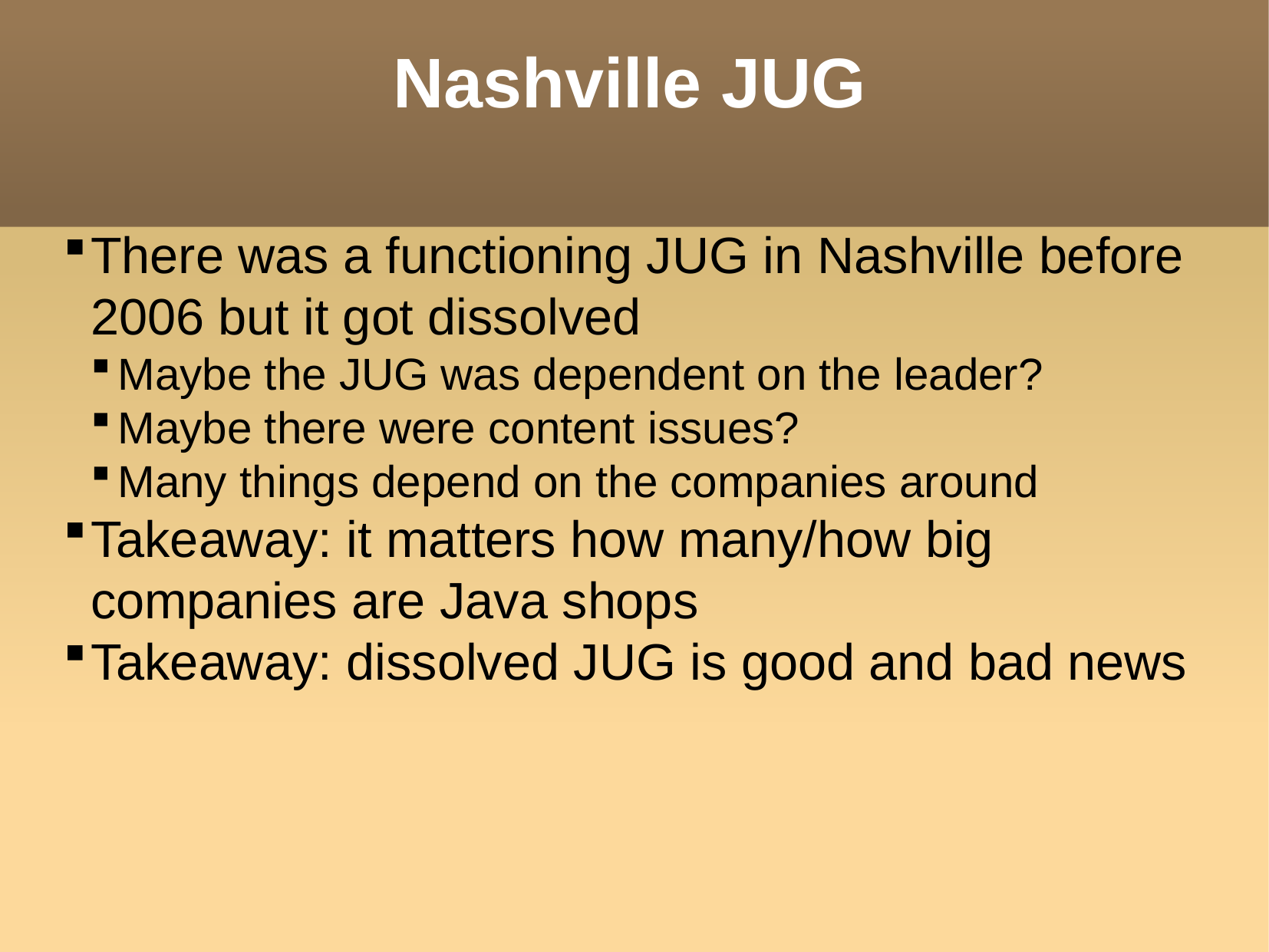

Nashville JUG
There was a functioning JUG in Nashville before 2006 but it got dissolved
Maybe the JUG was dependent on the leader?
Maybe there were content issues?
Many things depend on the companies around
Takeaway: it matters how many/how big companies are Java shops
Takeaway: dissolved JUG is good and bad news